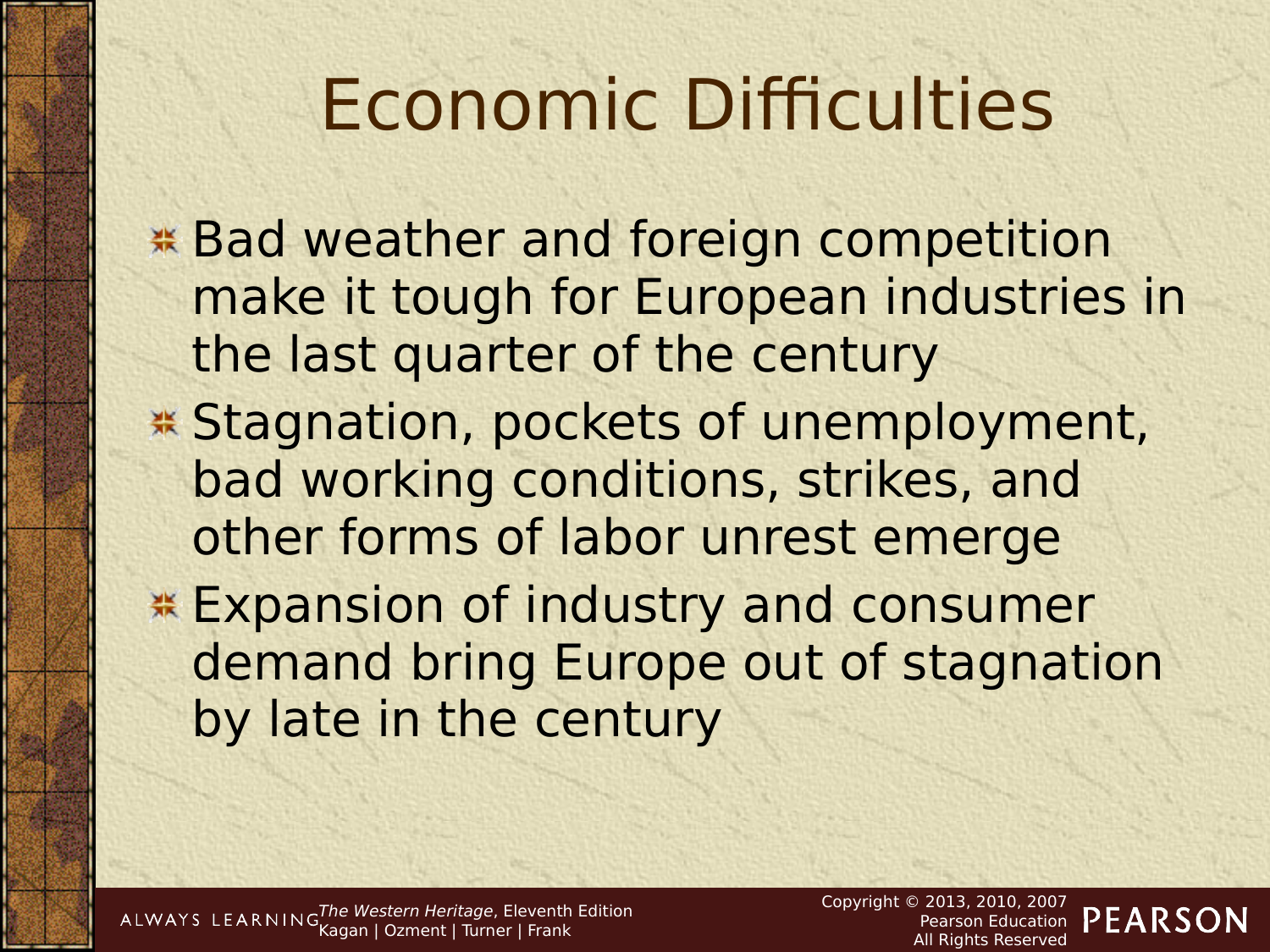

Economic Difficulties
Bad weather and foreign competition make it tough for European industries in the last quarter of the century
Stagnation, pockets of unemployment, bad working conditions, strikes, and other forms of labor unrest emerge
Expansion of industry and consumer demand bring Europe out of stagnation by late in the century